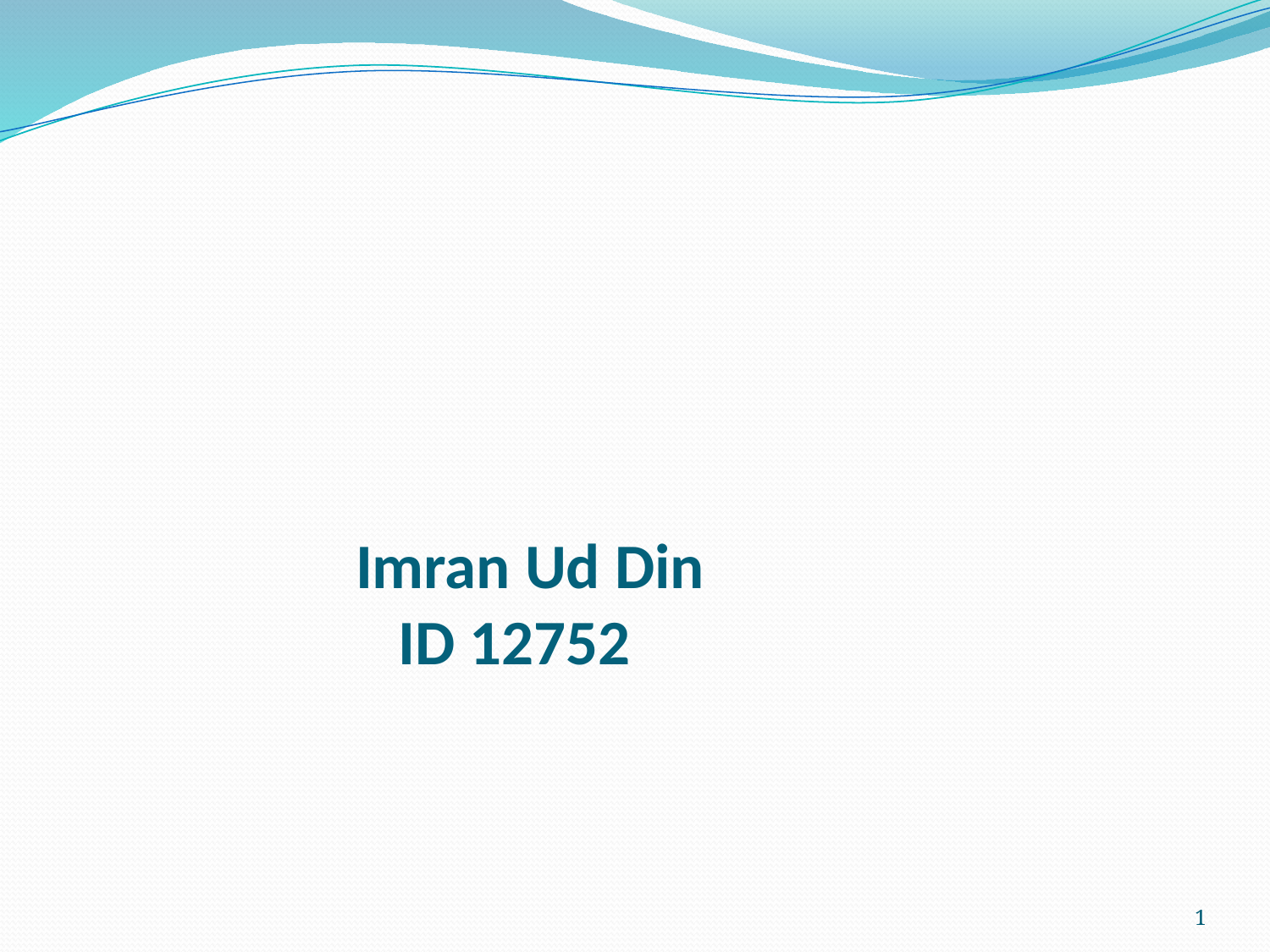

# Imran Ud Din ID 12752
1